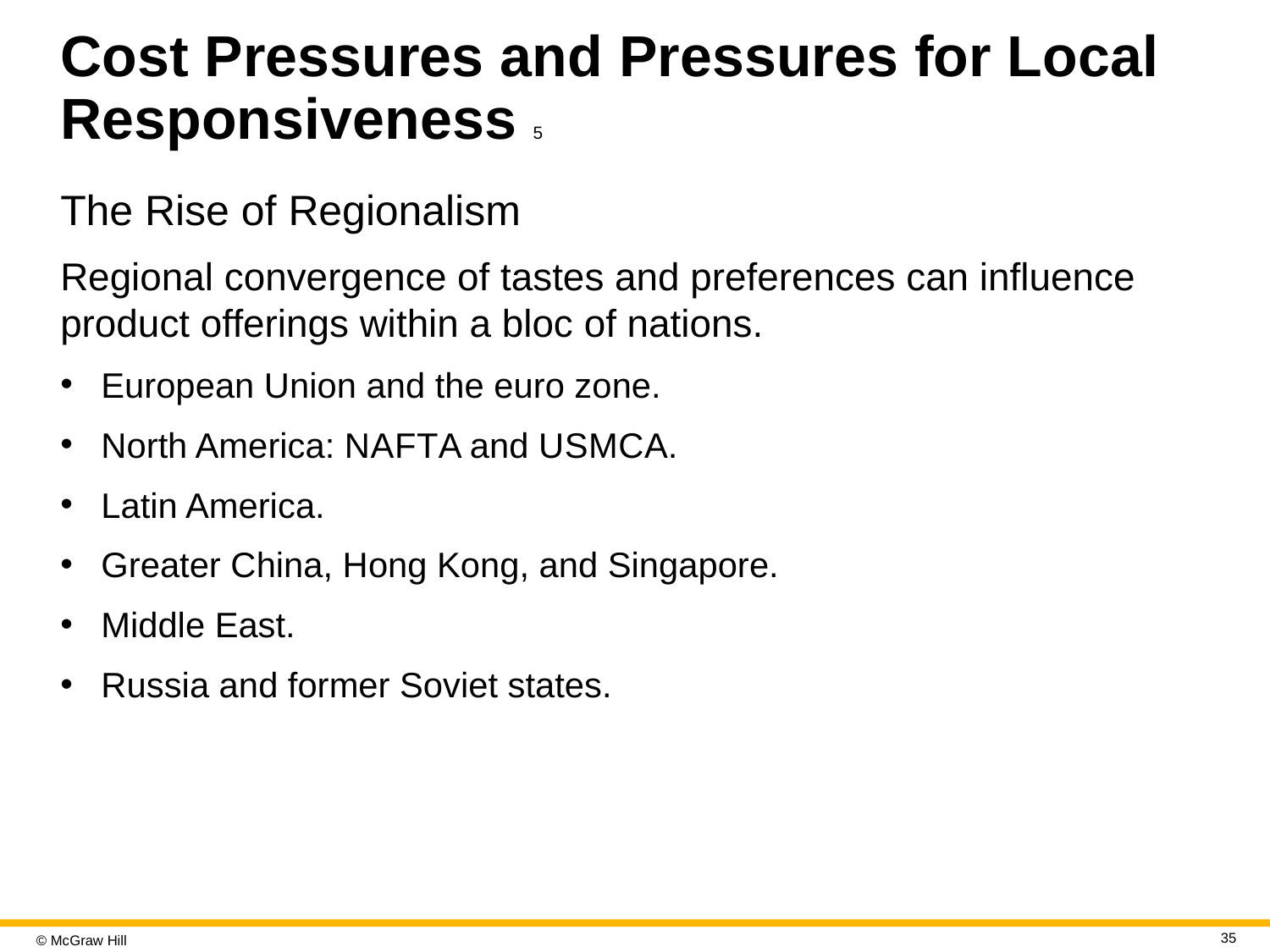

# Cost Pressures and Pressures for Local Responsiveness 5
The Rise of Regionalism
Regional convergence of tastes and preferences can influence product offerings within a bloc of nations.
European Union and the euro zone.
North America: N A F T A and U S M C A.
Latin America.
Greater China, Hong Kong, and Singapore.
Middle East.
Russia and former Soviet states.